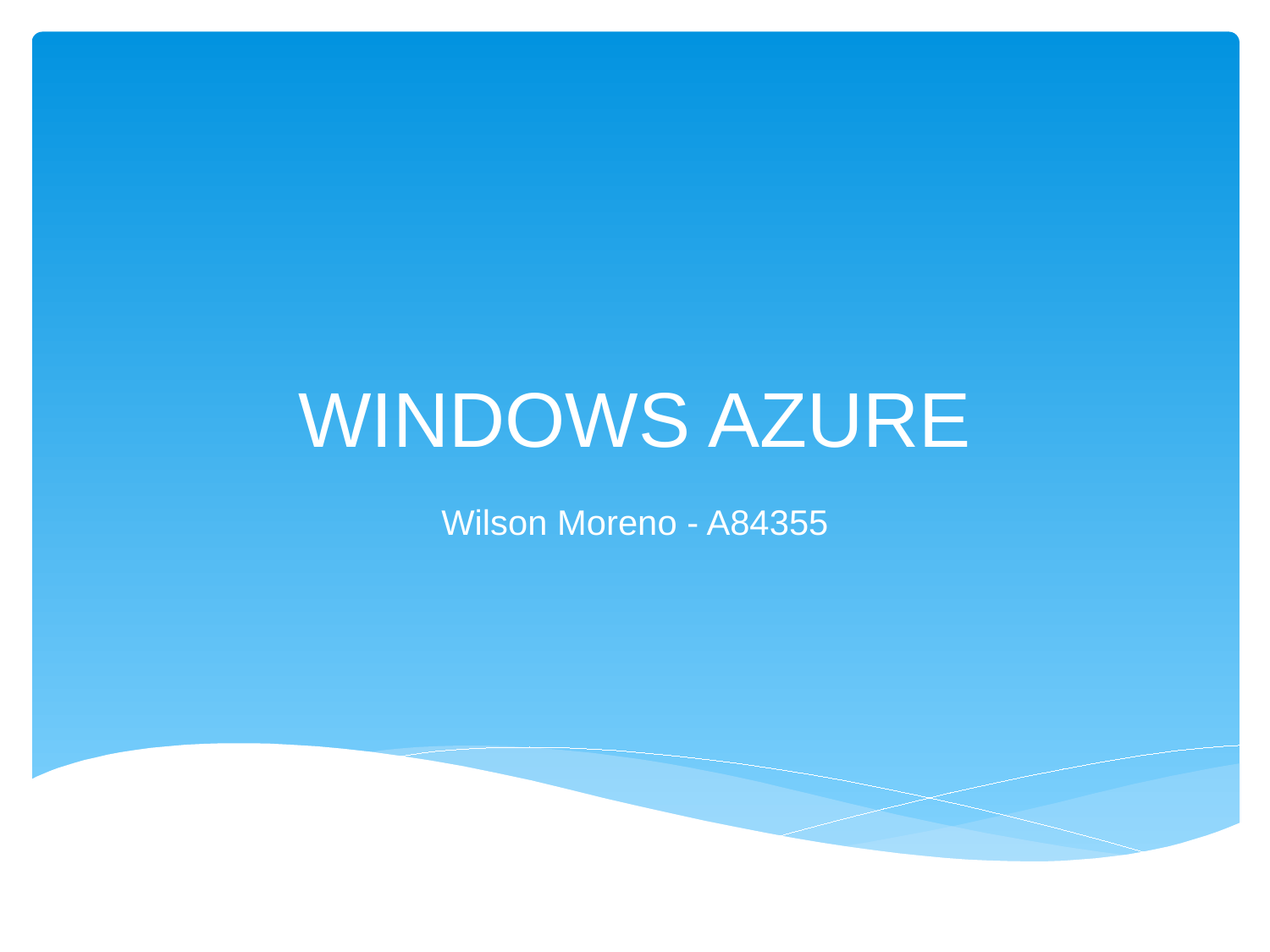

# WINDOWS AZURE
Wilson Moreno - A84355